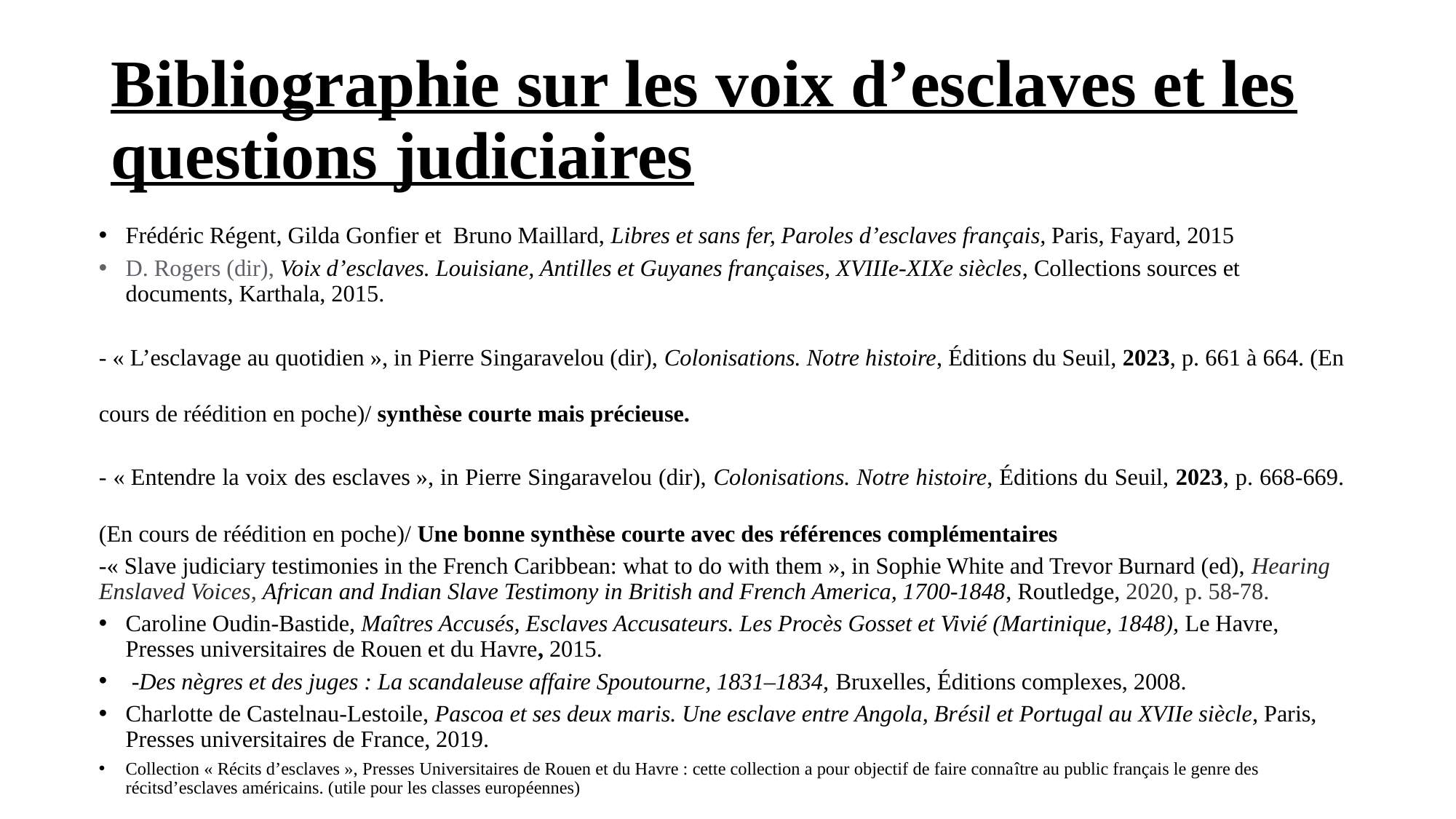

# Bibliographie sur les voix d’esclaves et les questions judiciaires
Frédéric Régent, Gilda Gonfier et  Bruno Maillard, Libres et sans fer, Paroles d’esclaves français, Paris, Fayard, 2015
D. Rogers (dir), Voix d’esclaves. Louisiane, Antilles et Guyanes françaises, XVIIIe-XIXe siècles, Collections sources et documents, Karthala, 2015.
- « L’esclavage au quotidien », in Pierre Singaravelou (dir), Colonisations. Notre histoire, Éditions du Seuil, 2023, p. 661 à 664. (En cours de réédition en poche)/ synthèse courte mais précieuse.
- « Entendre la voix des esclaves », in Pierre Singaravelou (dir), Colonisations. Notre histoire, Éditions du Seuil, 2023, p. 668-669. (En cours de réédition en poche)/ Une bonne synthèse courte avec des références complémentaires
-« Slave judiciary testimonies in the French Caribbean: what to do with them », in Sophie White and Trevor Burnard (ed), Hearing Enslaved Voices, African and Indian Slave Testimony in British and French America, 1700-1848, Routledge, 2020, p. 58-78.
Caroline Oudin-Bastide, Maîtres Accusés, Esclaves Accusateurs. Les Procès Gosset et Vivié (Martinique, 1848), Le Havre, Presses universitaires de Rouen et du Havre, 2015.
 -Des nègres et des juges : La scandaleuse affaire Spoutourne, 1831–1834, Bruxelles, Éditions complexes, 2008.
Charlotte de Castelnau-Lestoile, Pascoa et ses deux maris. Une esclave entre Angola, Brésil et Portugal au XVIIe siècle, Paris, Presses universitaires de France, 2019.
Collection « Récits d’esclaves », Presses Universitaires de Rouen et du Havre : cette collection a pour objectif de faire connaître au public français le genre des récitsd’esclaves américains. (utile pour les classes européennes)